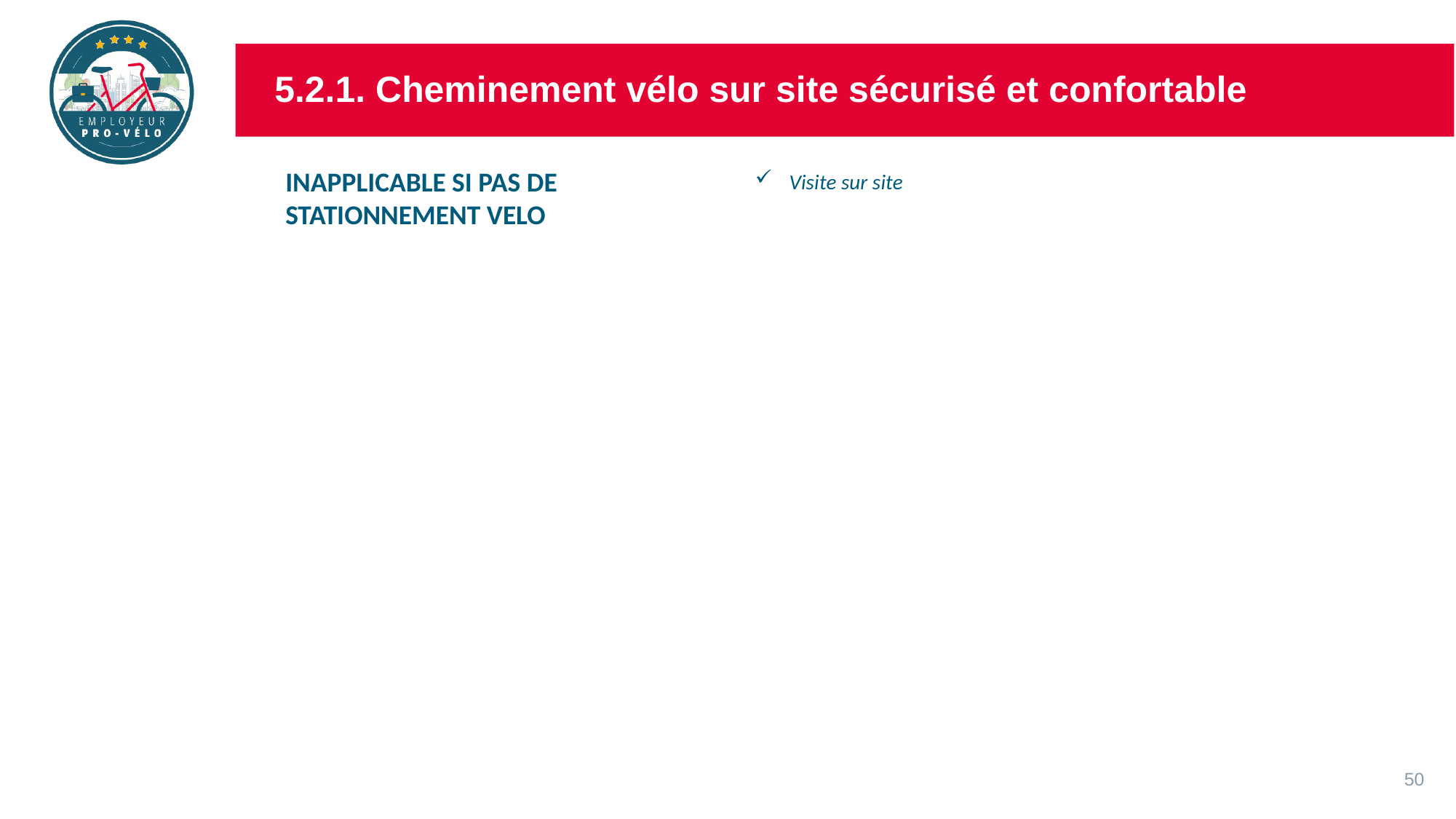

# 5.2.1. Cheminement vélo sur site sécurisé et confortable
INAPPLICABLE SI PAS DE STATIONNEMENT VELO
Visite sur site

50